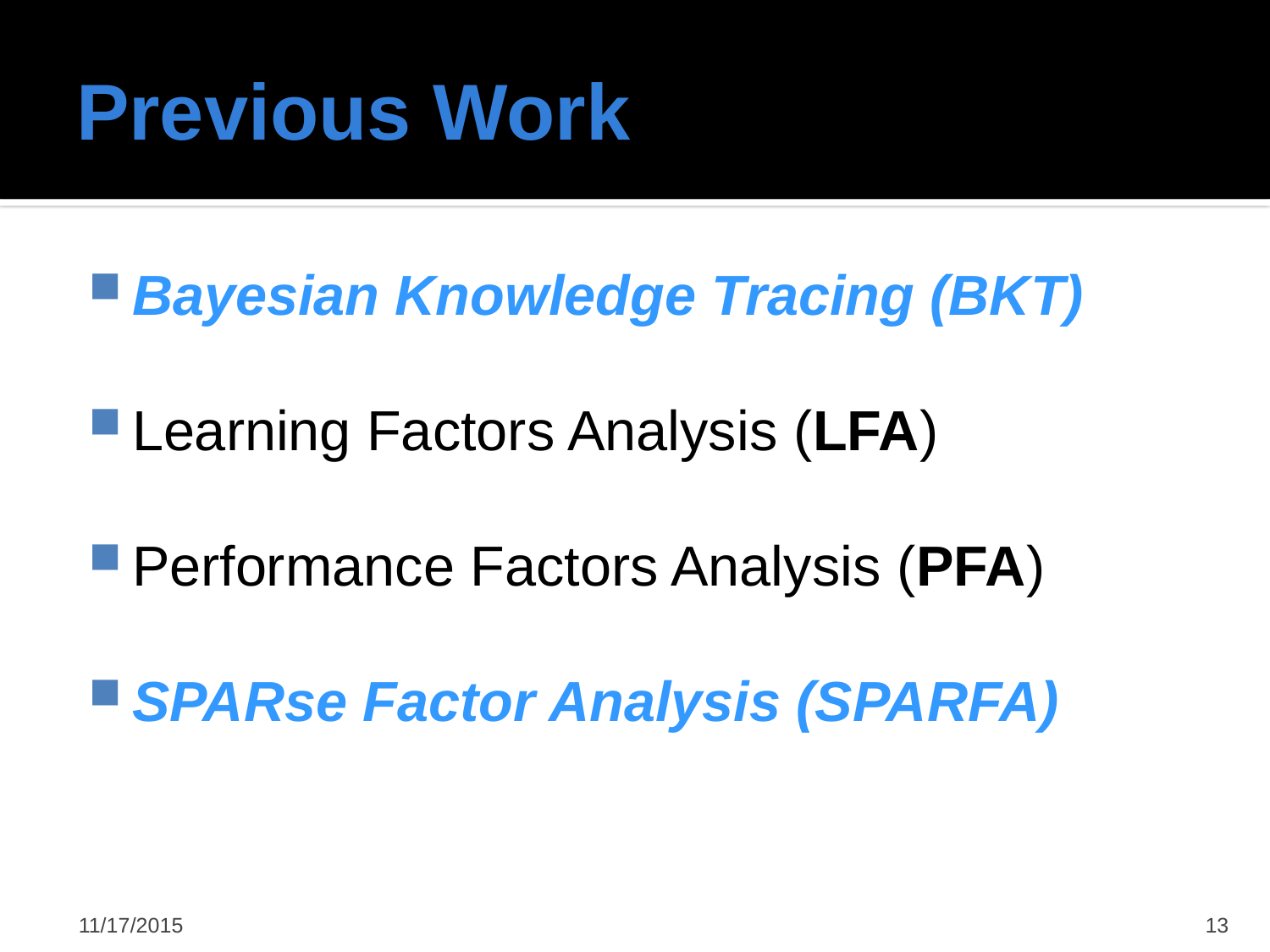

# Previous Work
Bayesian Knowledge Tracing (BKT)

Learning Factors Analysis (LFA)

Performance Factors Analysis (PFA)

SPARse Factor Analysis (SPARFA)

11/17/2015
13